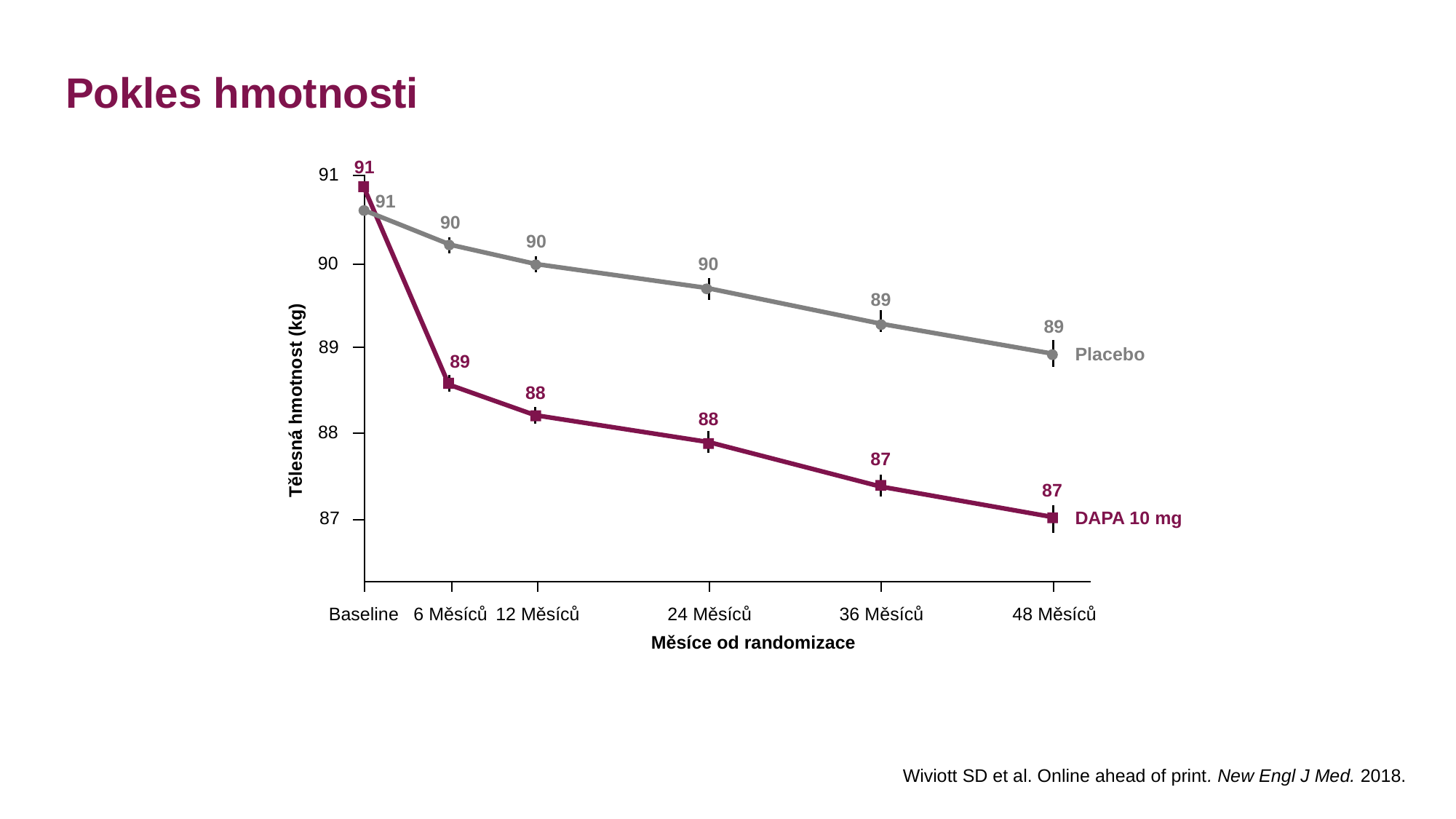

Pokles hmotnosti
91
91

91

90

90

90
90

89
89

89
Placebo
89

88
Tělesná hmotnost (kg)
88

88

87
87

DAPA 10 mg
87

Baseline
6 Měsíců
12 Měsíců
24 Měsíců
36 Měsíců
48 Měsíců
Měsíce od randomizace

Wiviott SD et al. Online ahead of print. New Engl J Med. 2018.